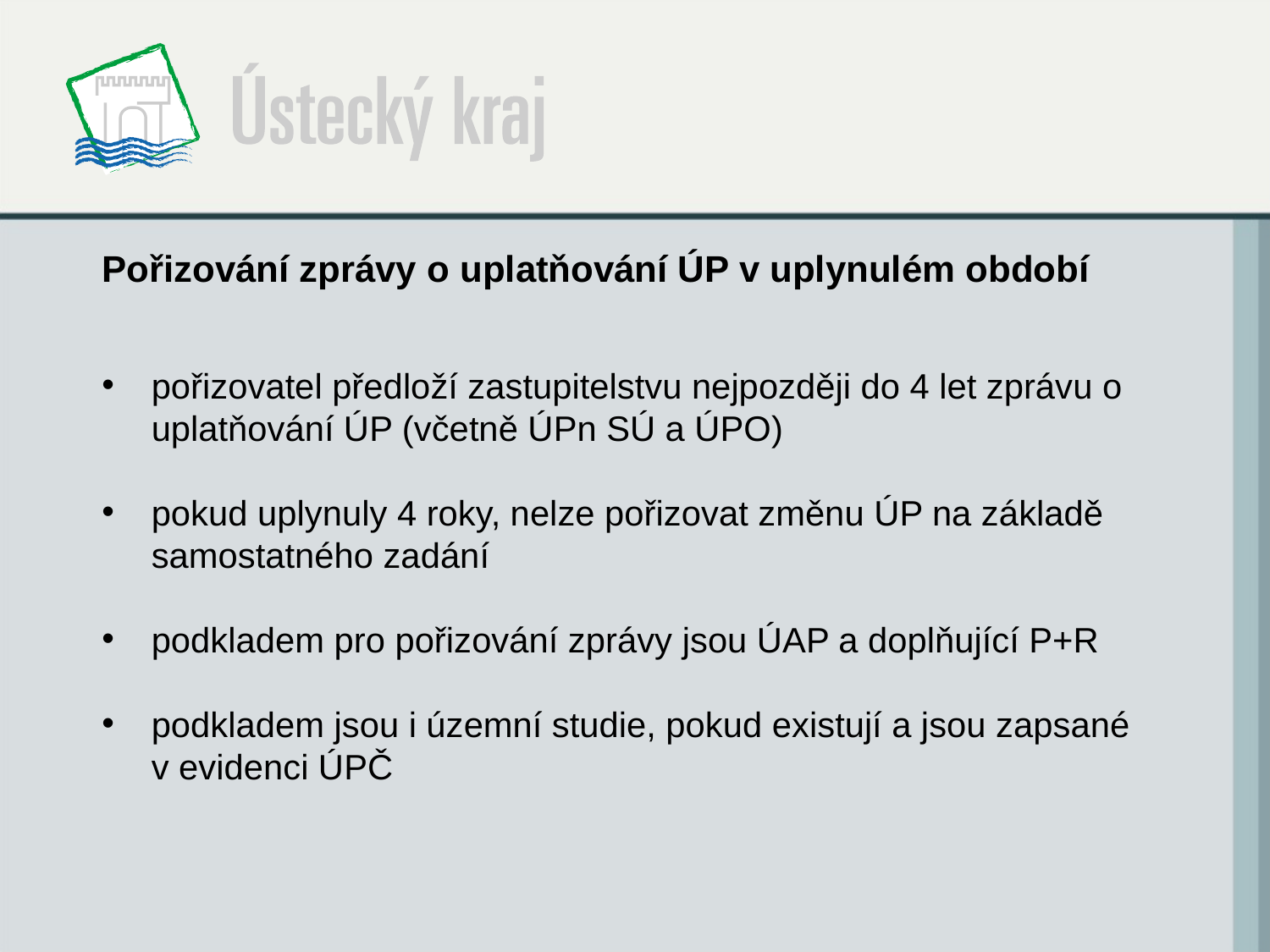

# Pořizování zprávy o uplatňování ÚP v uplynulém období
pořizovatel předloží zastupitelstvu nejpozději do 4 let zprávu o uplatňování ÚP (včetně ÚPn SÚ a ÚPO)
pokud uplynuly 4 roky, nelze pořizovat změnu ÚP na základě samostatného zadání
podkladem pro pořizování zprávy jsou ÚAP a doplňující P+R
podkladem jsou i územní studie, pokud existují a jsou zapsané v evidenci ÚPČ